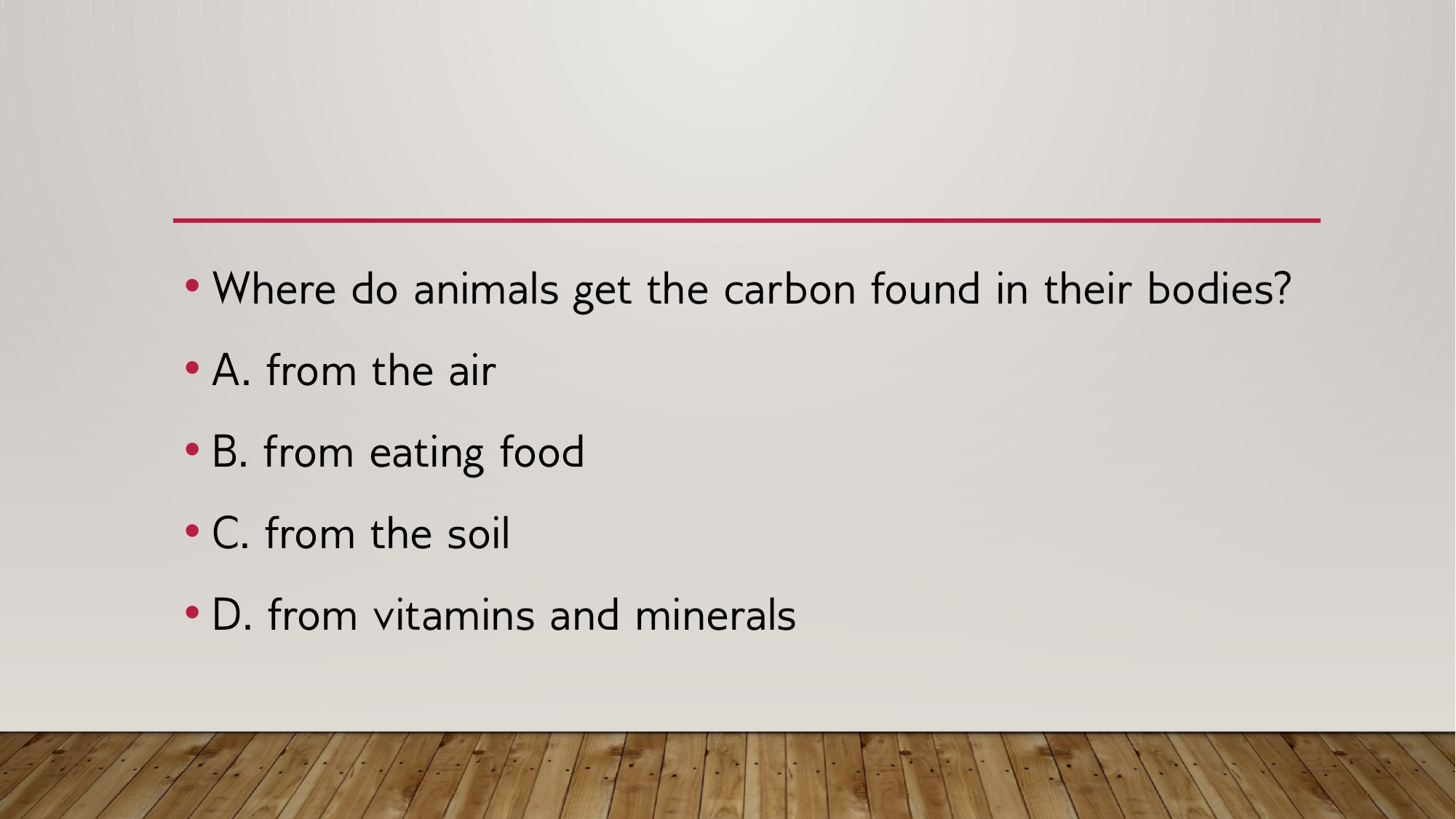

#
Where do animals get the carbon found in their bodies?
A. from the air
B. from eating food
C. from the soil
D. from vitamins and minerals